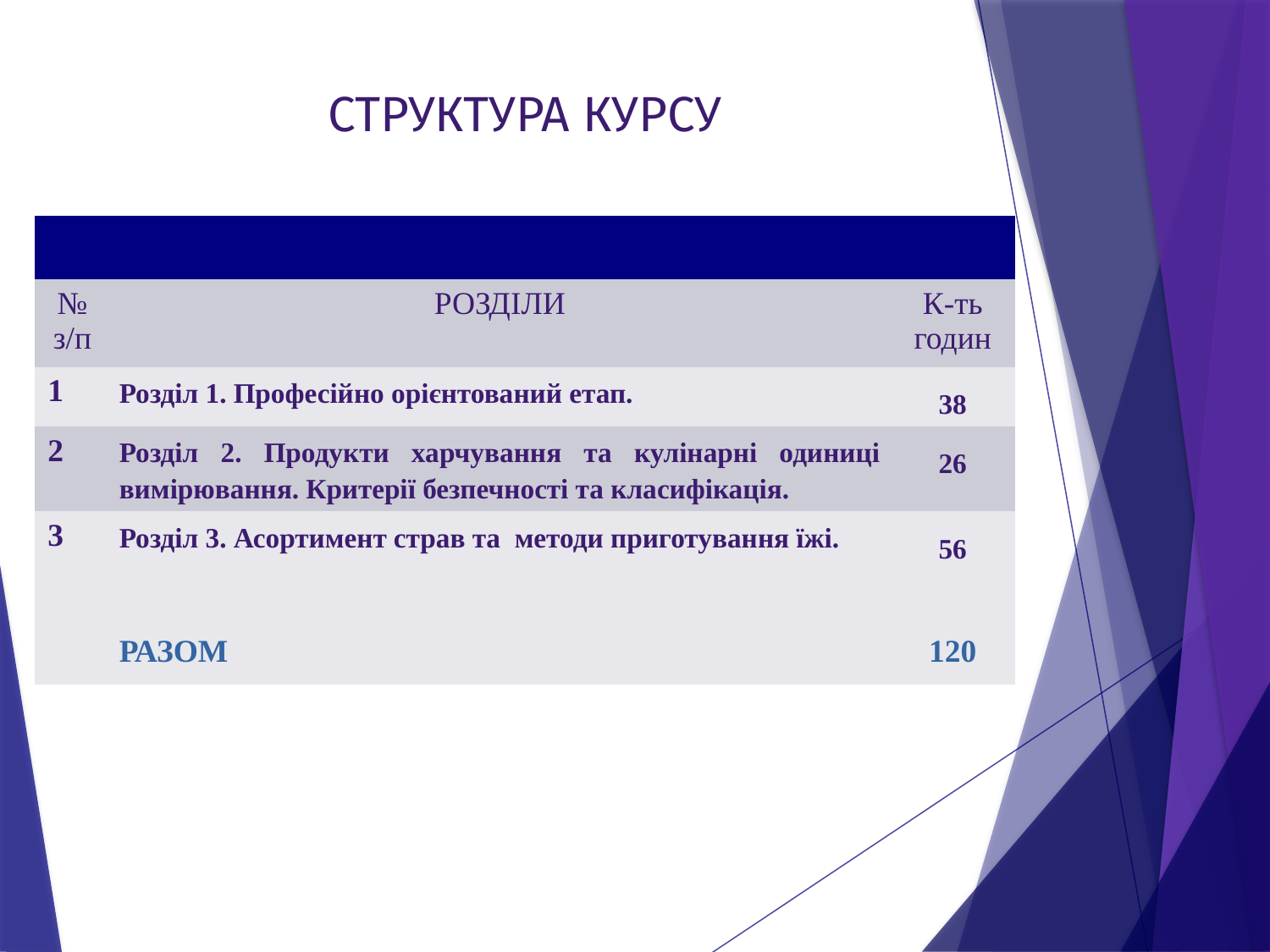

СТРУКТУРА КУРСУ
|  |  |  |
| --- | --- | --- |
| № з/п | РОЗДІЛИ | К-ть годин |
| 1 | Розділ 1. Професійно орієнтований етап. | 38 |
| 2 | Розділ 2. Продукти харчування та кулінарні одиниці вимірювання. Критерії безпечності та класифікація. | 26 |
| 3 | Розділ 3. Асортимент страв та методи приготування їжі. | 56 |
|  |  |  |
|  | РАЗОМ | 120 |